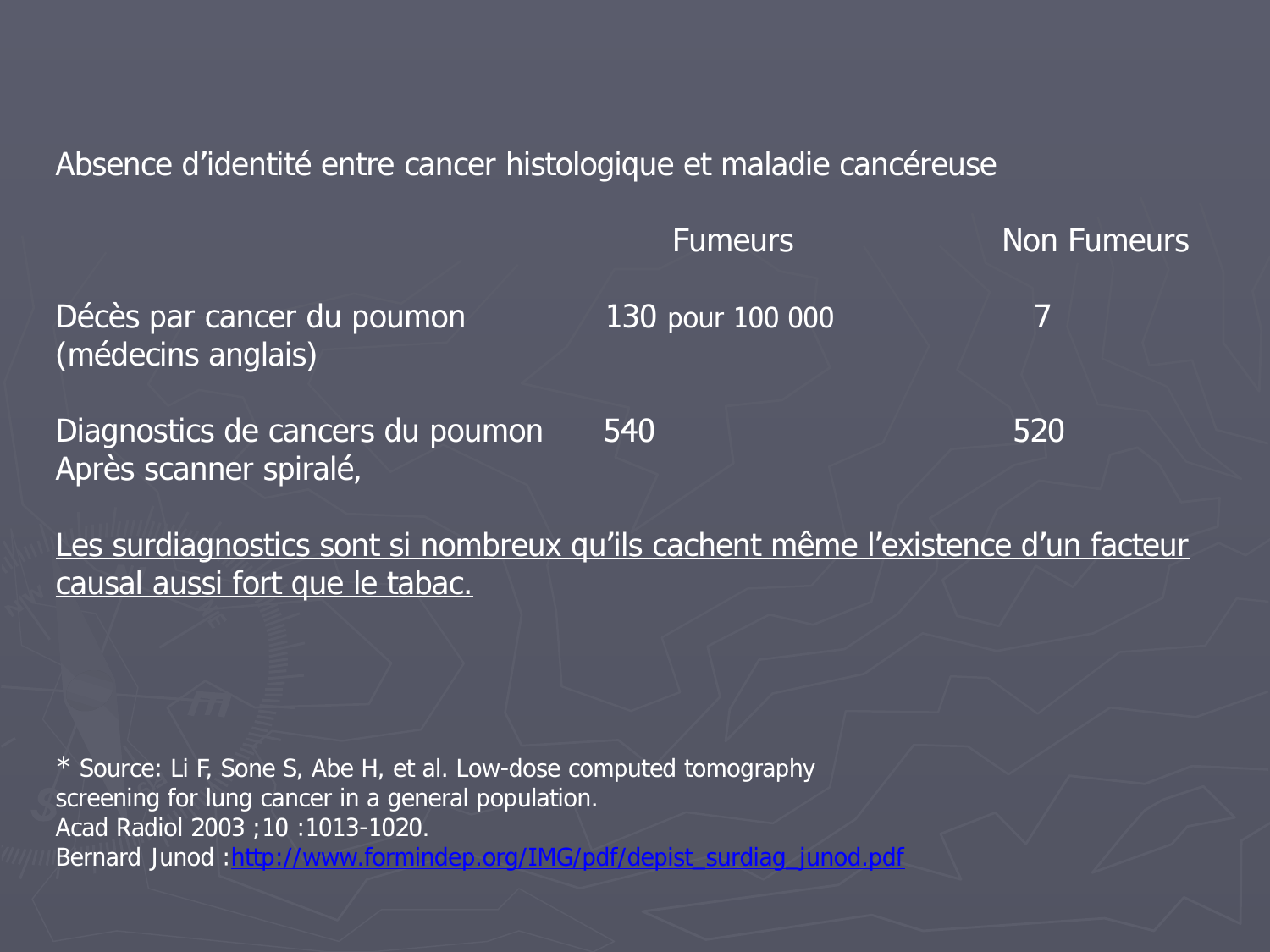

Absence d’identité entre cancer histologique et maladie cancéreuse

                                                              Fumeurs                     Non Fumeurs

Décès par cancer du poumon              130 pour 100 000                       7
(médecins anglais)

Diagnostics de cancers du poumon      540                                    520
Après scanner spiralé,

Les surdiagnostics sont si nombreux qu’ils cachent même l’existence d’un facteur causal aussi fort que le tabac.

* Source: Li F, Sone S, Abe H, et al. Low-dose computed tomography
screening for lung cancer in a general population.
Acad Radiol 2003 ;10 :1013-1020.
Bernard Junod :http://www.formindep.org/IMG/pdf/depist_surdiag_junod.pdf